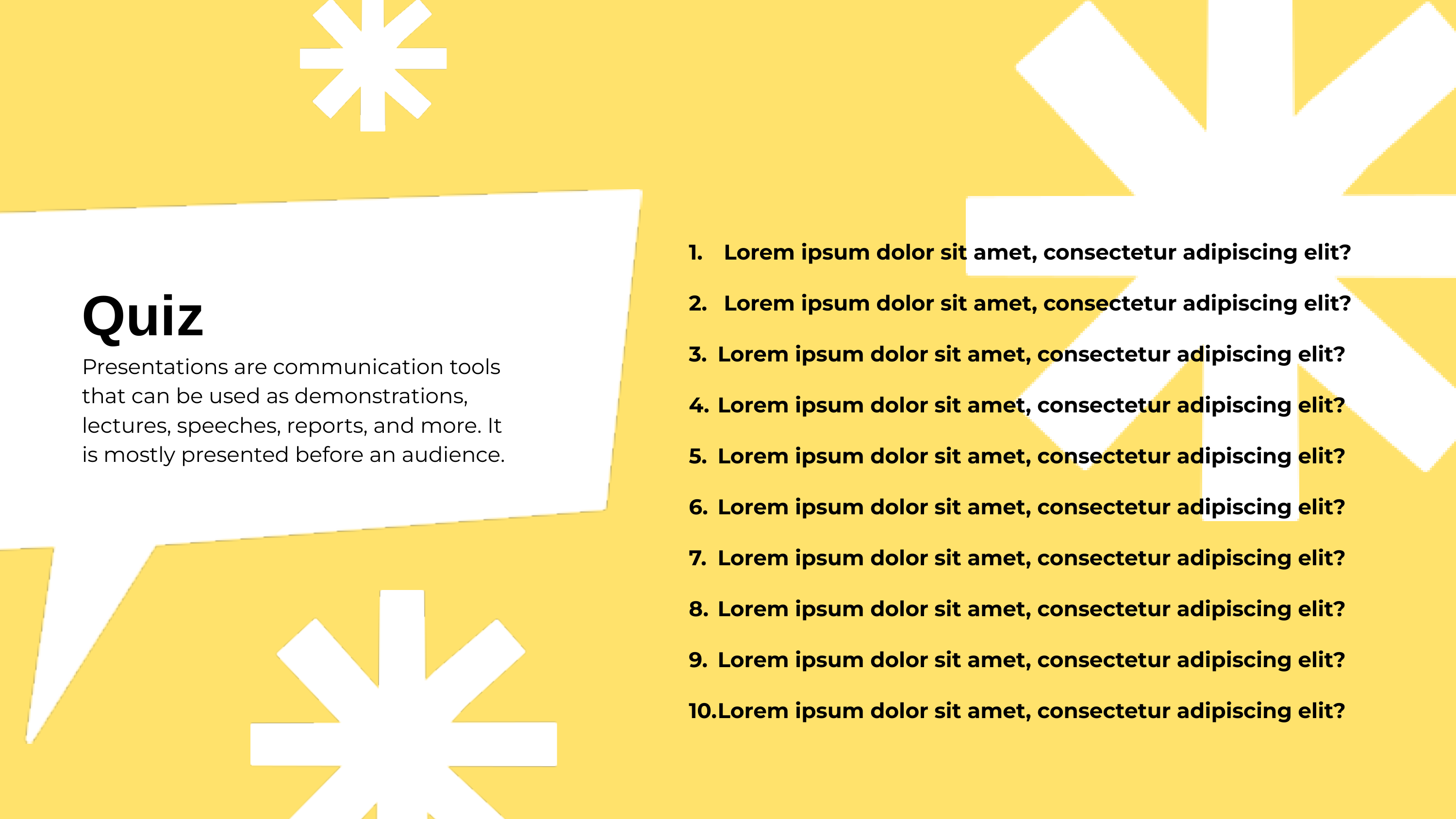

Lorem ipsum dolor sit amet, consectetur adipiscing elit?
 Lorem ipsum dolor sit amet, consectetur adipiscing elit?
Lorem ipsum dolor sit amet, consectetur adipiscing elit?
Lorem ipsum dolor sit amet, consectetur adipiscing elit?
Lorem ipsum dolor sit amet, consectetur adipiscing elit?
Lorem ipsum dolor sit amet, consectetur adipiscing elit?
Lorem ipsum dolor sit amet, consectetur adipiscing elit?
Lorem ipsum dolor sit amet, consectetur adipiscing elit?
Lorem ipsum dolor sit amet, consectetur adipiscing elit?
Lorem ipsum dolor sit amet, consectetur adipiscing elit?
Quiz
Presentations are communication tools that can be used as demonstrations, lectures, speeches, reports, and more. It is mostly presented before an audience.